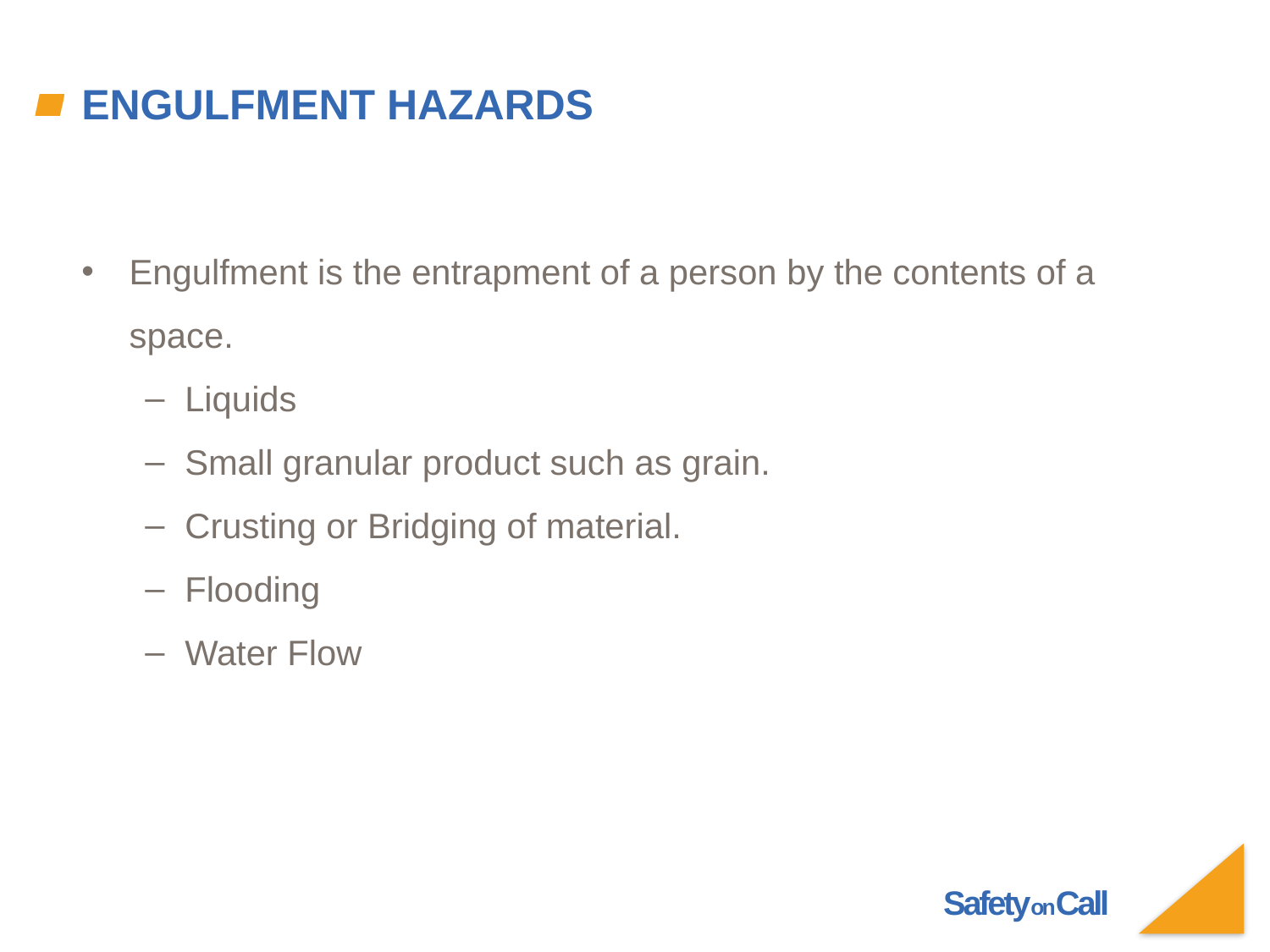

# Engulfment Hazards
Engulfment is the entrapment of a person by the contents of a space.
Liquids
Small granular product such as grain.
Crusting or Bridging of material.
Flooding
Water Flow